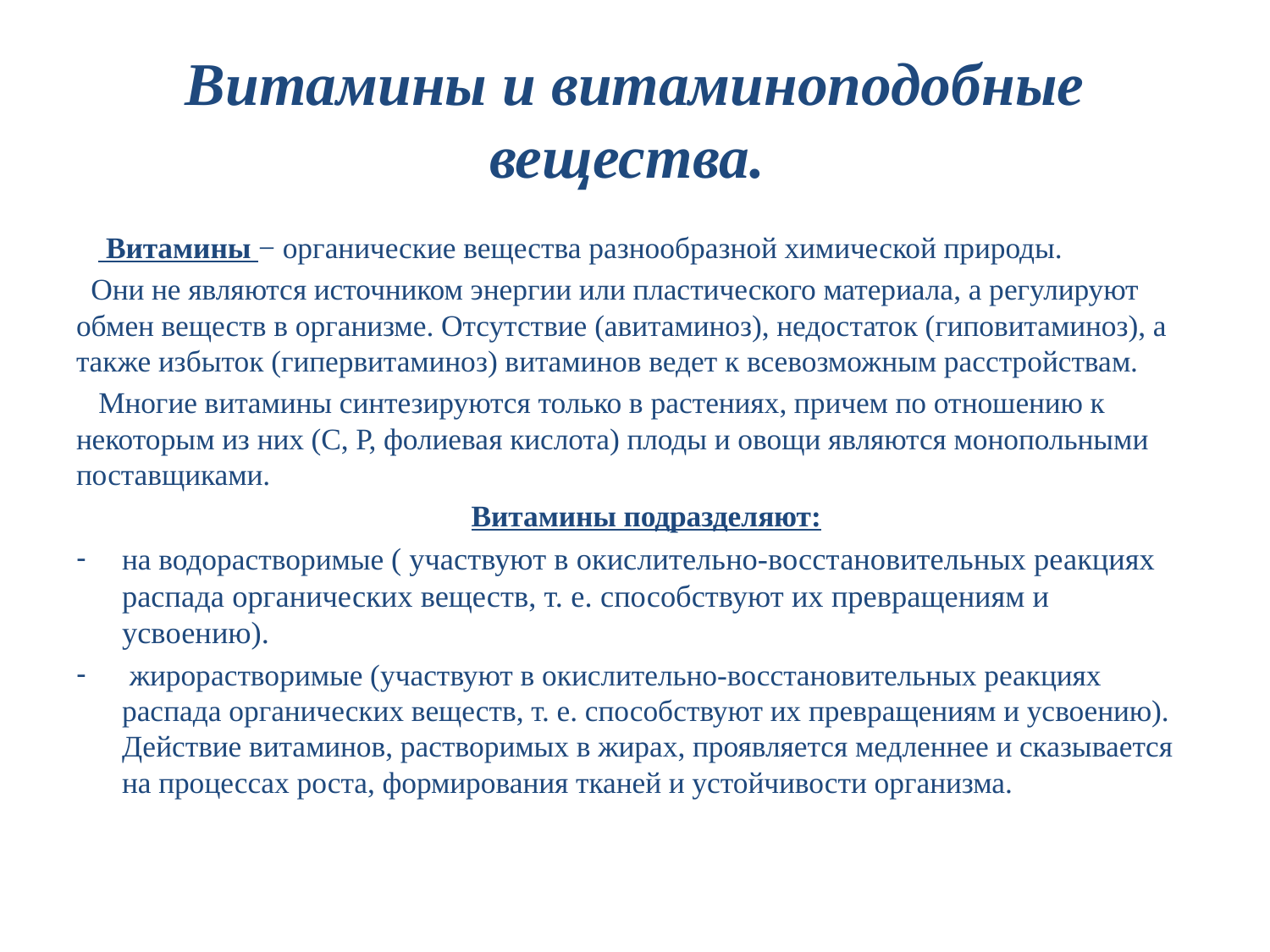

# Витамины и витаминоподобные вещества.
    Витамины − органические вещества разнообразной химической природы.
  Они не являются источником энергии или пластического материала, а регулируют обмен веществ в организме. Отсутствие (авитаминоз), недостаток (гиповитаминоз), а также избыток (гипервитаминоз) витаминов ведет к всевозможным расстройствам.
   Многие витамины синтезируются только в растениях, причем по отношению к некоторым из них (С, Р, фолиевая кислота) плоды и овощи являются монопольными поставщиками.
   Витамины подразделяют:
на водорастворимые ( участвуют в окислительно-восстановительных реакциях распада органических веществ, т. е. способствуют их превращениям и усвоению).
 жирорастворимые (участвуют в окислительно-восстановительных реакциях распада органических веществ, т. е. способствуют их превращениям и усвоению). Действие витаминов, растворимых в жирах, проявляется медленнее и сказывается на процессах роста, формирования тканей и устойчивости организма.